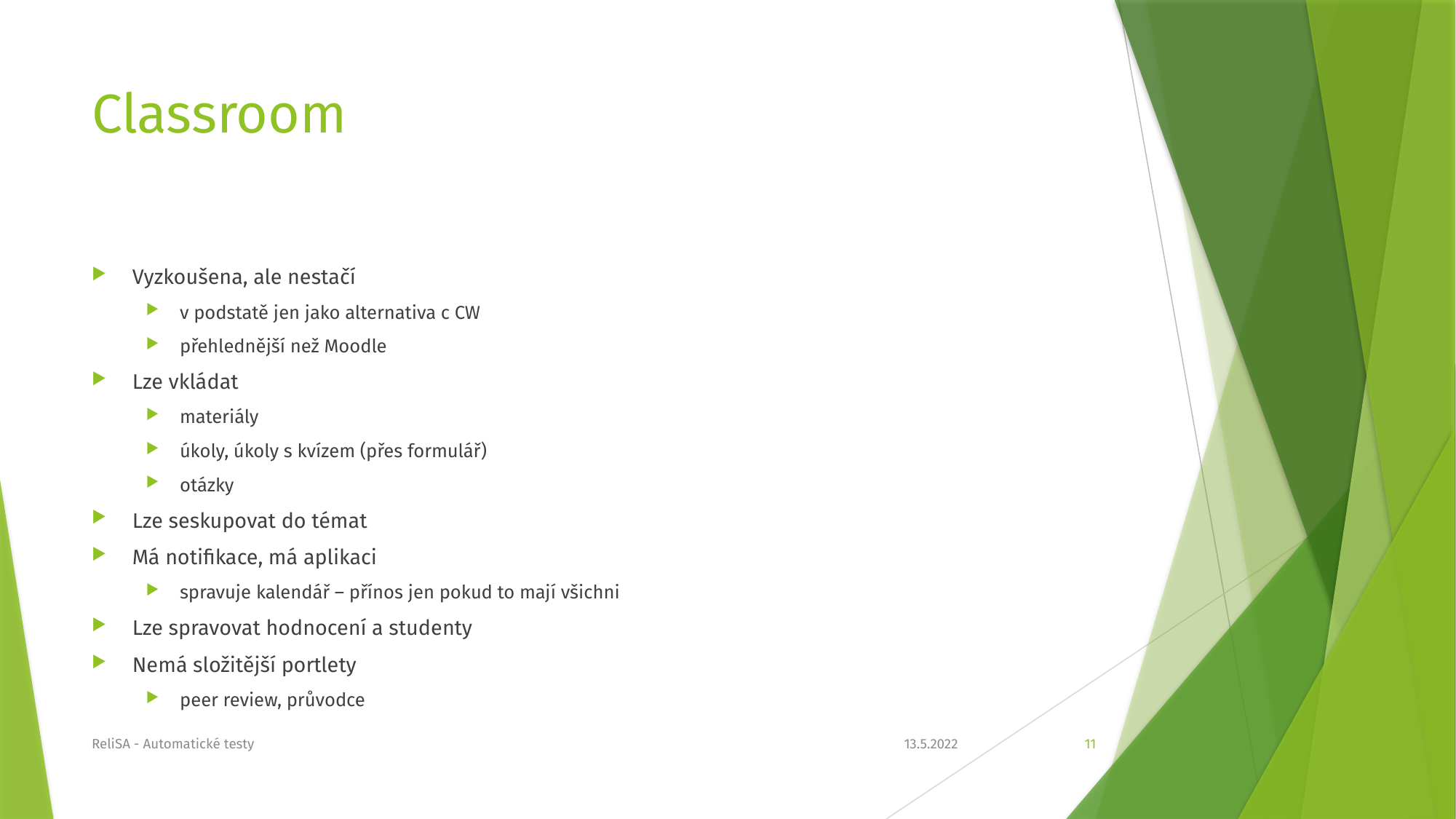

# Classroom
Vyzkoušena, ale nestačí
v podstatě jen jako alternativa c CW
přehlednější než Moodle
Lze vkládat
materiály
úkoly, úkoly s kvízem (přes formulář)
otázky
Lze seskupovat do témat
Má notifikace, má aplikaci
spravuje kalendář – přínos jen pokud to mají všichni
Lze spravovat hodnocení a studenty
Nemá složitější portlety
peer review, průvodce

ReliSA - Automatické testy
13.5.2022
11